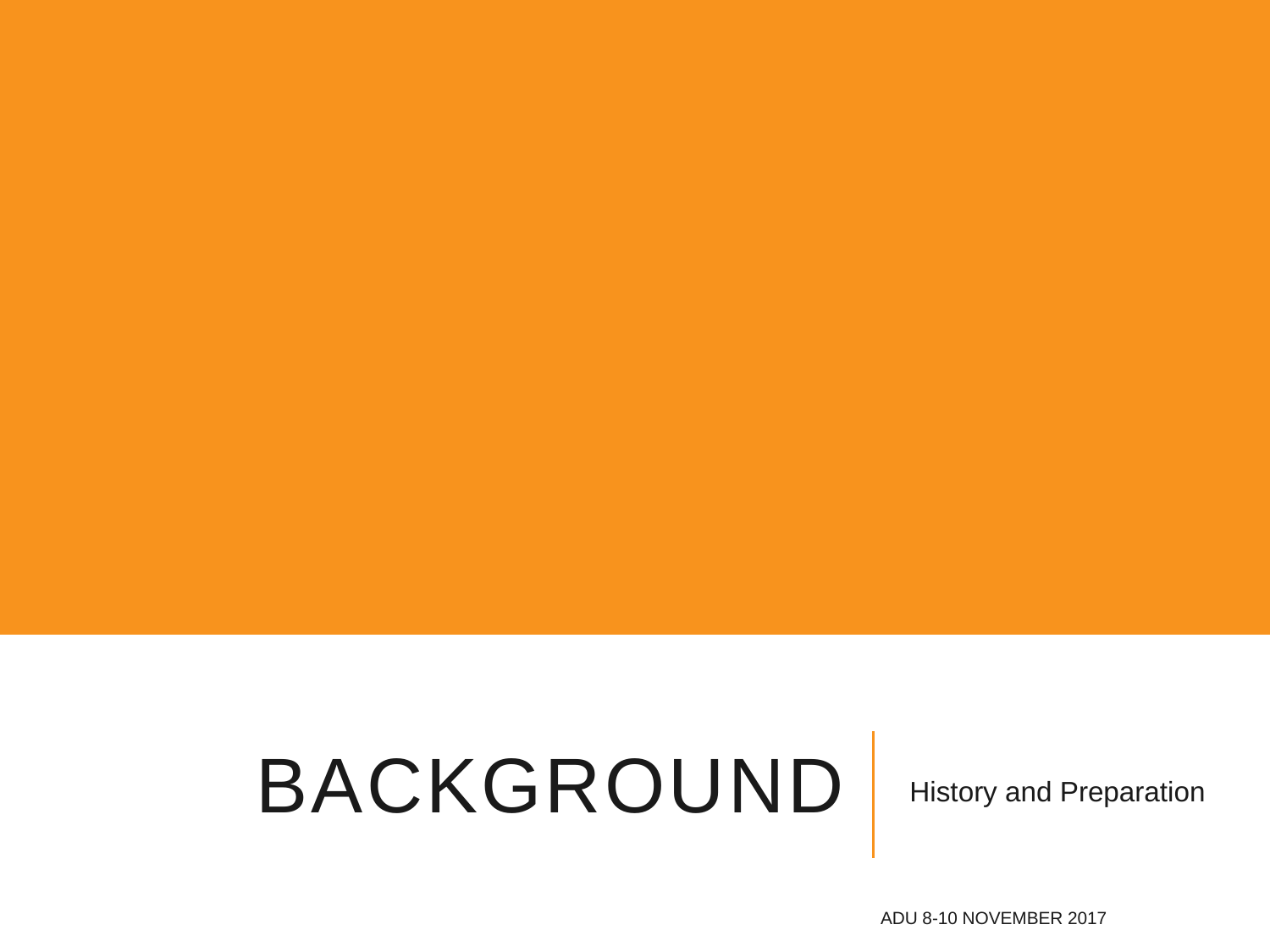

# BACKGROUND
History and Preparation
ADU 8-10 November 2017